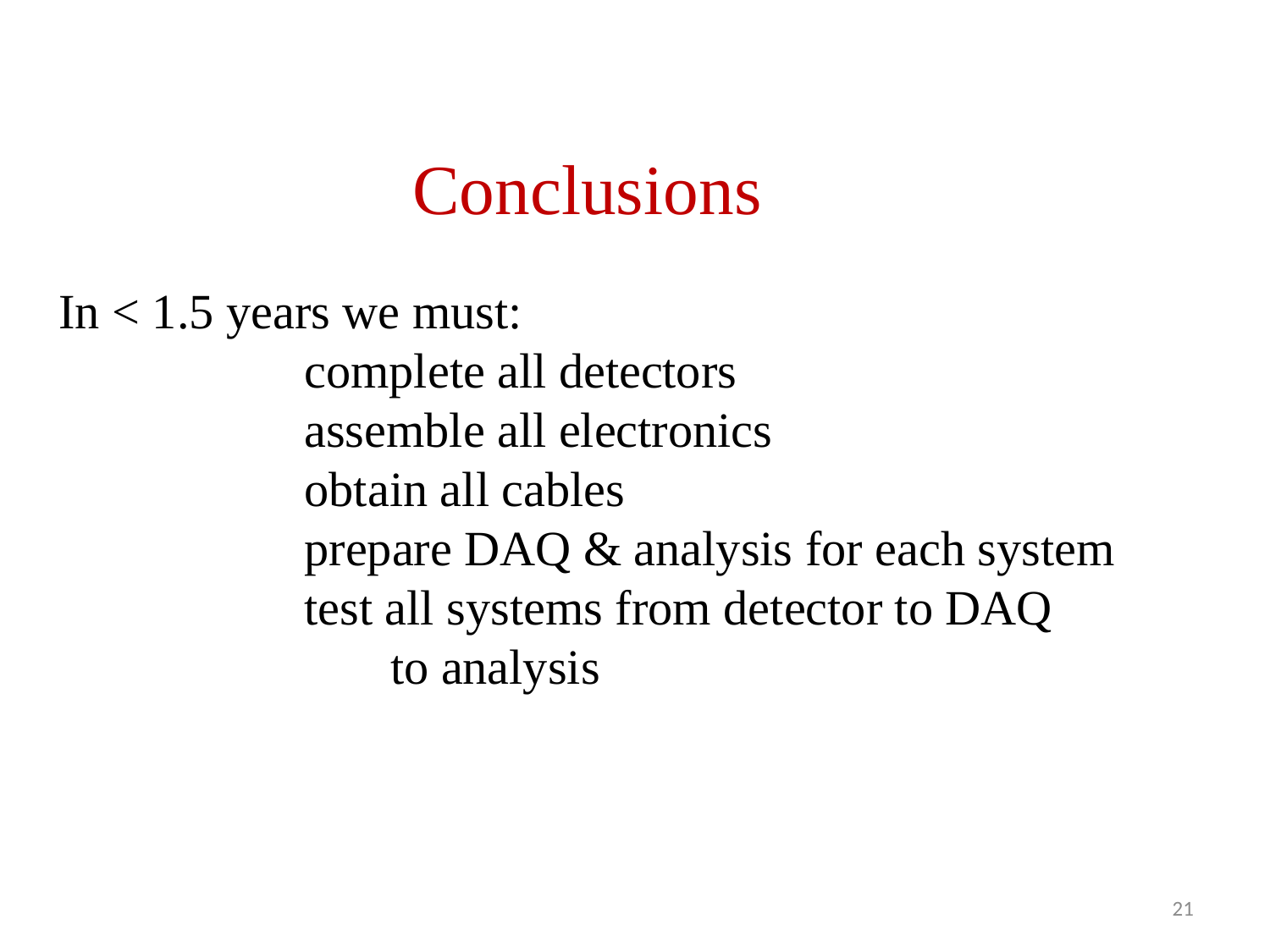

Conclusions

In < 1.5 years we must:
                    complete all detectors
                    assemble all electronics
                    obtain all cables
                    prepare DAQ & analysis for each system
                    test all systems from detector to DAQ
                           to analysis

21